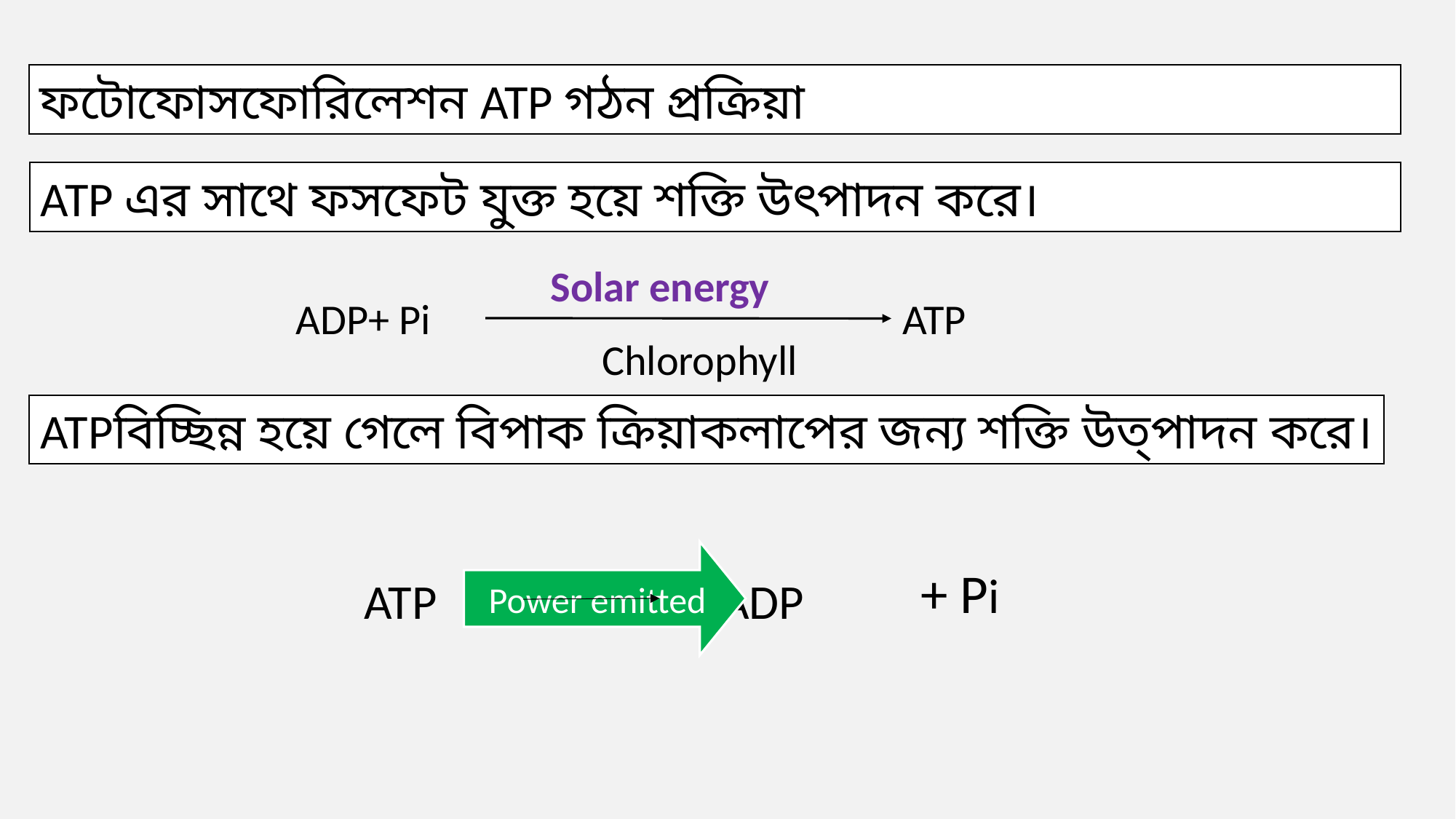

ফটোফোসফোরিলেশন ATP গঠন প্রক্রিয়া
ATP এর সাথে ফসফেট যুক্ত হয়ে শক্তি উৎপাদন করে।
Solar energy
ADP+ Pi                                                 ATP
Chlorophyll
ATPবিচ্ছিন্ন হয়ে গেলে বিপাক ক্রিয়াকলাপের জন্য শক্তি উত্পাদন করে।
 Power emitted
+ Pi
ATP                          ADP